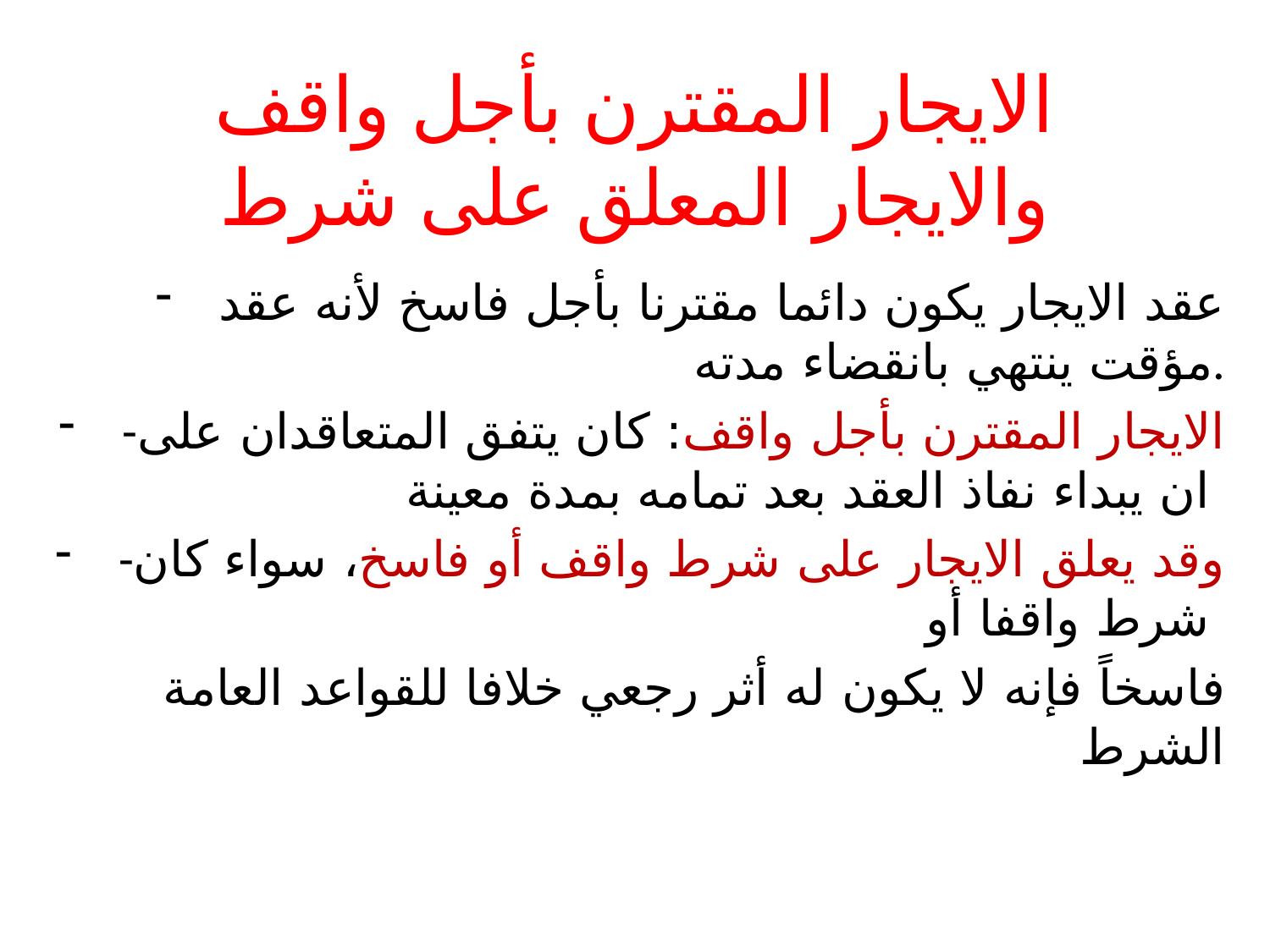

# الايجار المقترن بأجل واقف والايجار المعلق على شرط
عقد الايجار يكون دائما مقترنا بأجل فاسخ لأنه عقد مؤقت ينتهي بانقضاء مدته.
-الايجار المقترن بأجل واقف: كان يتفق المتعاقدان على ان يبداء نفاذ العقد بعد تمامه بمدة معينة
-وقد يعلق الايجار على شرط واقف أو فاسخ، سواء كان شرط واقفا أو
 فاسخاً فإنه لا يكون له أثر رجعي خلافا للقواعد العامة الشرط